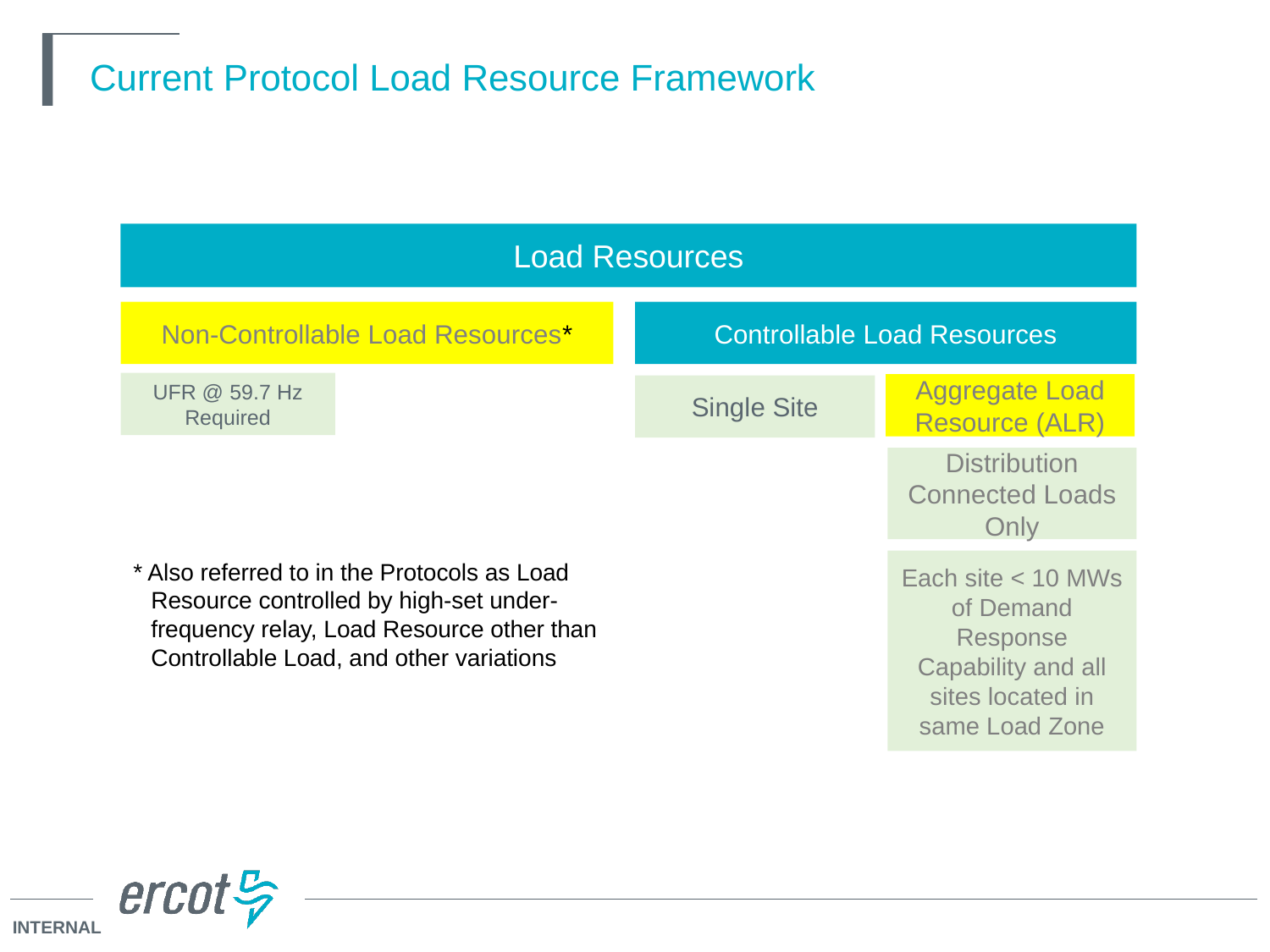

Current Protocol Load Resource Framework
Load Resources
Non-Controllable Load Resources*
Controllable Load Resources
UFR @ 59.7 Hz Required
Aggregate Load Resource (ALR)
Single Site
Distribution Connected Loads Only
* Also referred to in the Protocols as Load Resource controlled by high-set under-frequency relay, Load Resource other than Controllable Load, and other variations
Each site < 10 MWs of Demand Response Capability and all sites located in same Load Zone